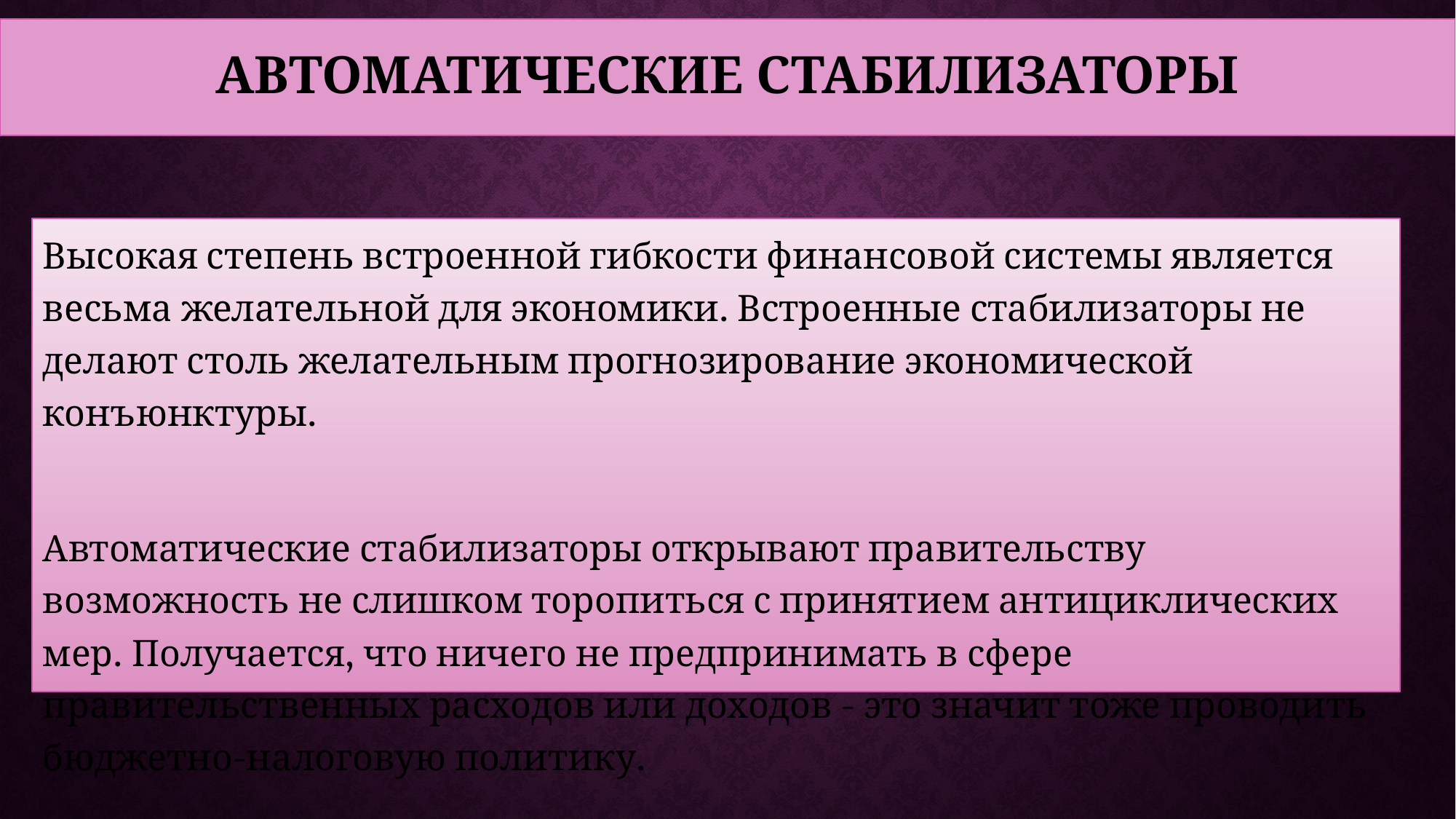

Автоматические стабилизаторы
Высокая степень встроенной гибкости финансовой системы является весьма желательной для экономики. Встроенные стабилизаторы не делают столь желательным прогнозирование экономической конъюнктуры.

Автоматические стабилизаторы открывают правительству возможность не слишком торопиться с принятием антициклических мер. Получается, что ничего не предпринимать в сфере правительственных расходов или доходов - это значит тоже проводить бюджетно-налоговую политику.